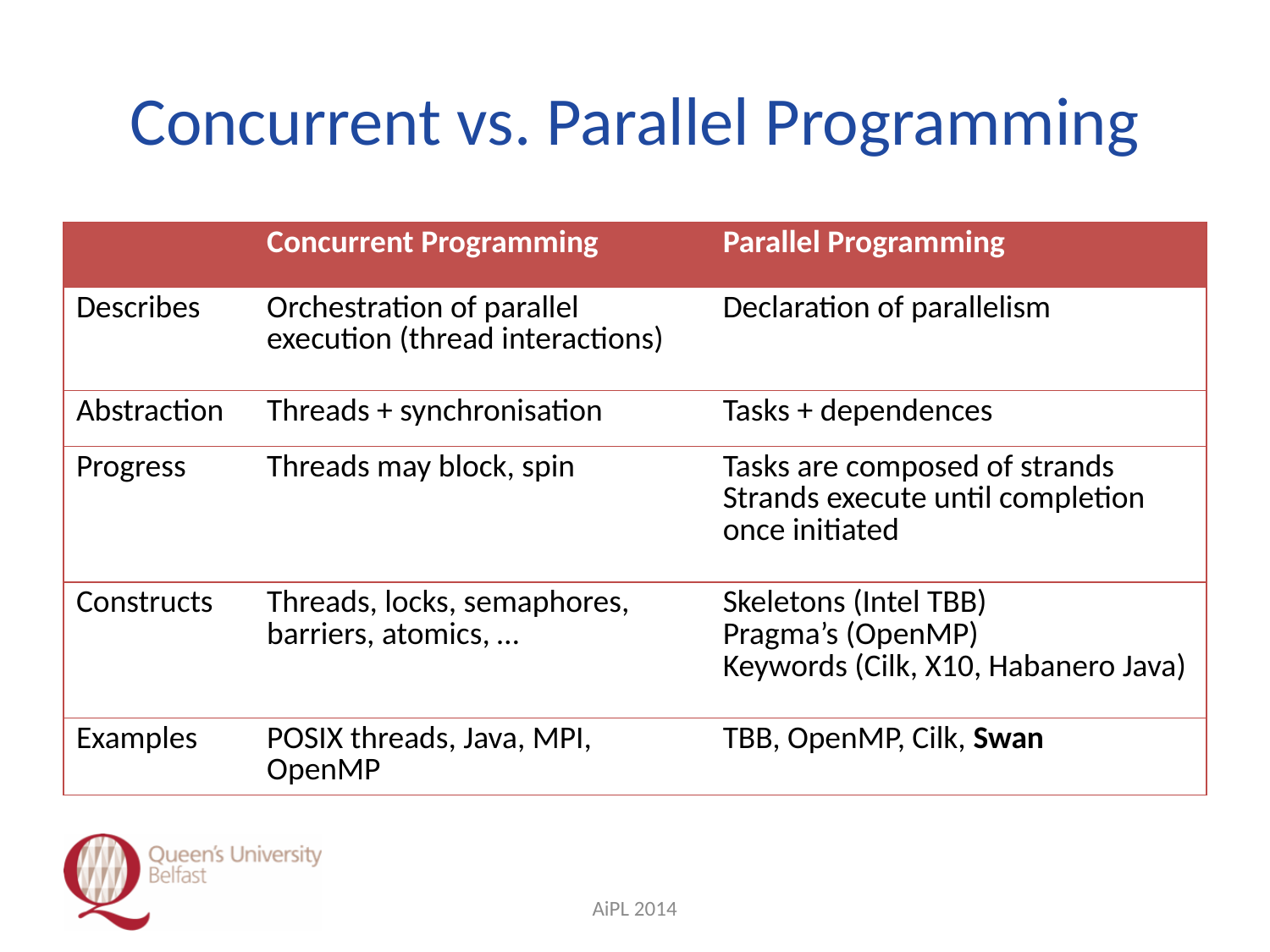

# Concurrent vs. Parallel Programming
|  | Concurrent Programming | Parallel Programming |
| --- | --- | --- |
| Describes | Orchestration of parallel execution (thread interactions) | Declaration of parallelism |
| Abstraction | Threads + synchronisation | Tasks + dependences |
| Progress | Threads may block, spin | Tasks are composed of strands Strands execute until completion once initiated |
| Constructs | Threads, locks, semaphores, barriers, atomics, … | Skeletons (Intel TBB) Pragma’s (OpenMP) Keywords (Cilk, X10, Habanero Java) |
| Examples | POSIX threads, Java, MPI, OpenMP | TBB, OpenMP, Cilk, Swan |
AiPL 2014